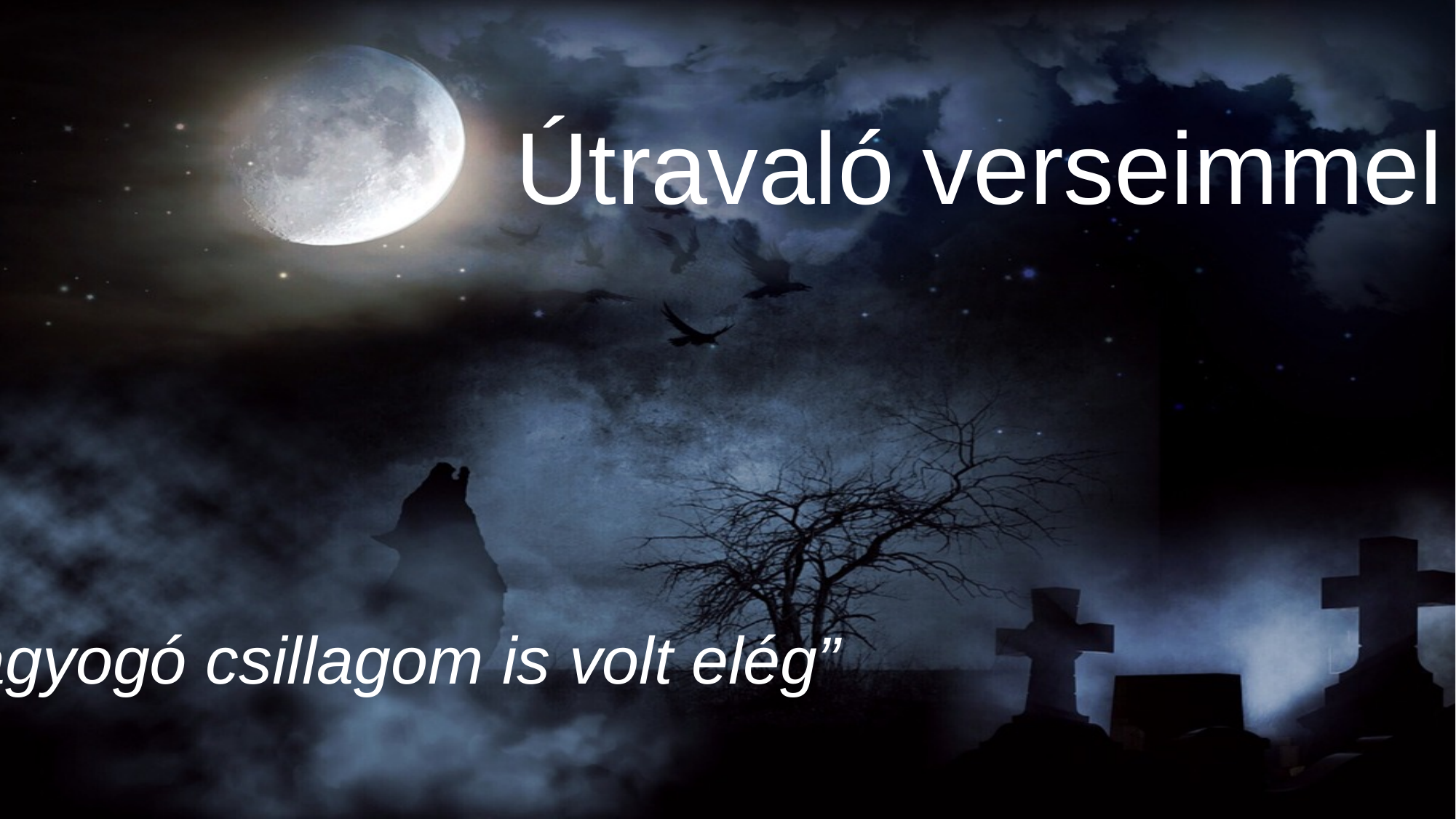

# Útravaló verseimmel
„Ragyogó csillagom is volt elég”